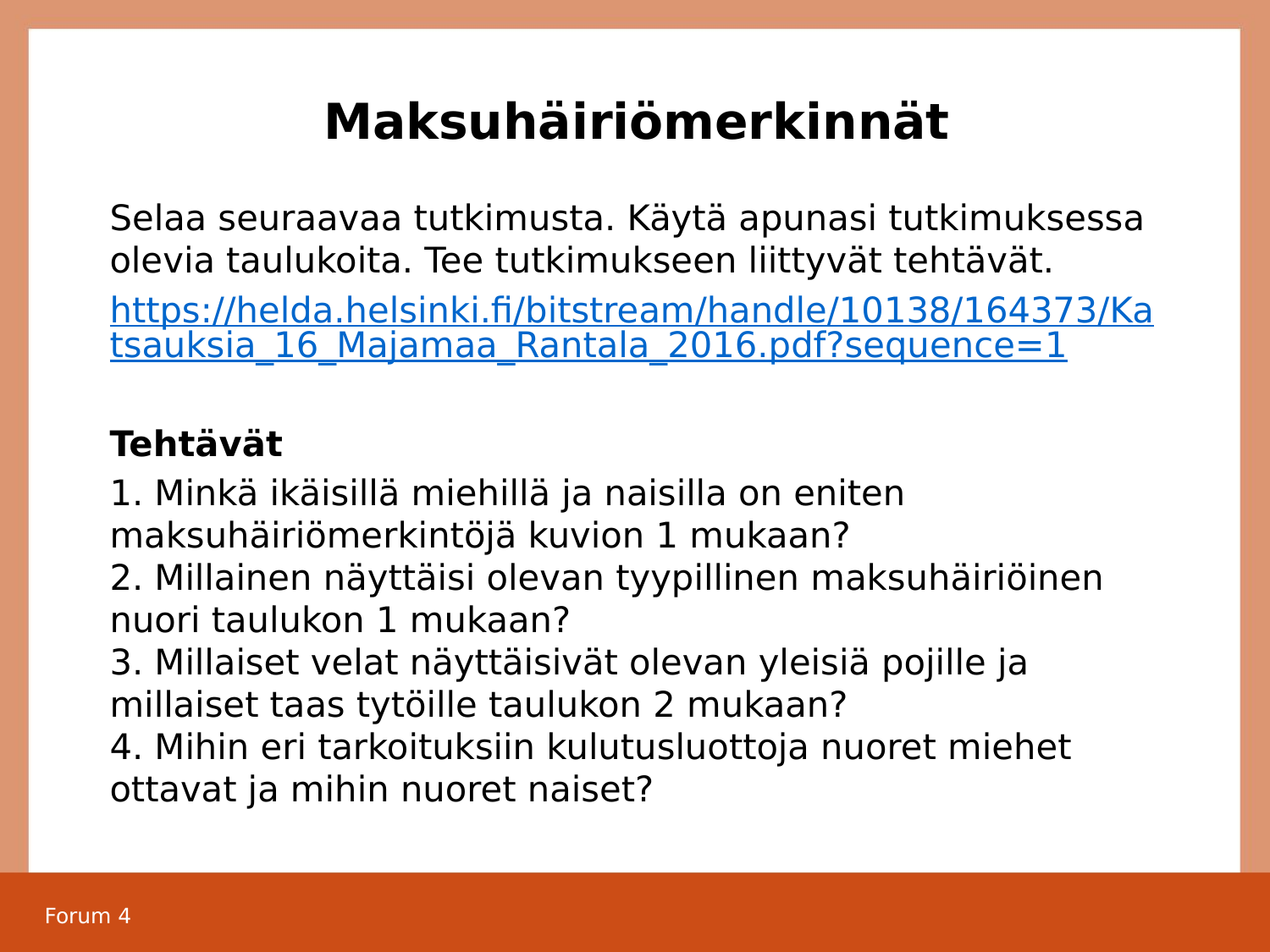

Maksuhäiriömerkinnät
Selaa seuraavaa tutkimusta. Käytä apunasi tutkimuksessa olevia taulukoita. Tee tutkimukseen liittyvät tehtävät.
https://helda.helsinki.fi/bitstream/handle/10138/164373/Katsauksia_16_Majamaa_Rantala_2016.pdf?sequence=1

Tehtävät
 Minkä ikäisillä miehillä ja naisilla on eniten maksuhäiriömerkintöjä kuvion 1 mukaan?
 Millainen näyttäisi olevan tyypillinen maksuhäiriöinen nuori taulukon 1 mukaan?
 Millaiset velat näyttäisivät olevan yleisiä pojille ja millaiset taas tytöille taulukon 2 mukaan?
 Mihin eri tarkoituksiin kulutusluottoja nuoret miehet ottavat ja mihin nuoret naiset?